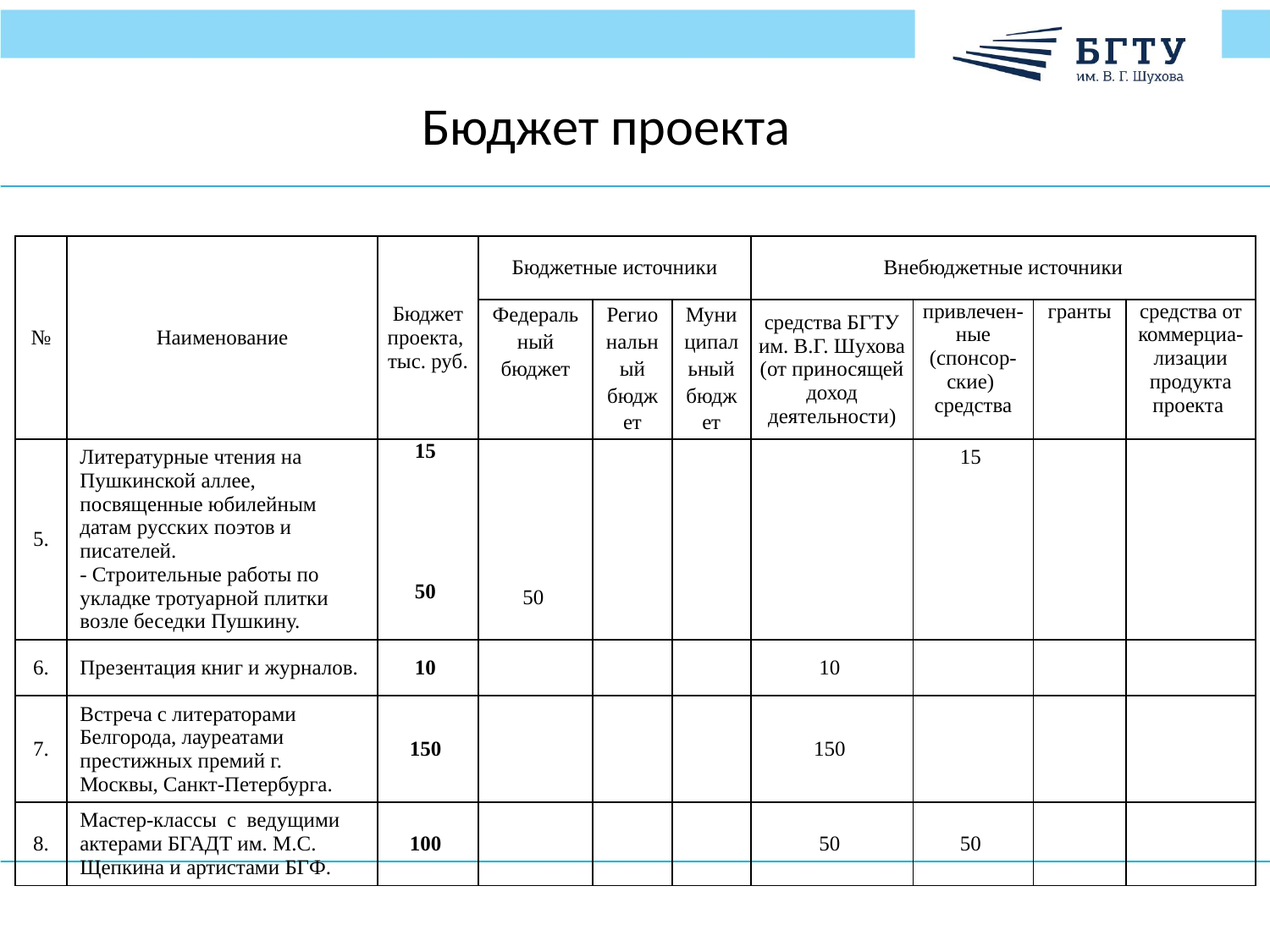

Бюджет проекта
| № | Наименование | Бюджет проекта, тыс. руб. | Бюджетные источники |  |  | Внебюджетные источники |  |  |  |
| --- | --- | --- | --- | --- | --- | --- | --- | --- | --- |
|  |  |  | Федеральный бюджет | Региональный бюджет | Муниципальный бюджет | средства БГТУ им. В.Г. Шухова (от приносящей доход деятельности) | привлечен-ные (спонсор-ские) средства | гранты | средства от коммерциа-лизации продукта проекта |
| 5. | Литературные чтения на Пушкинской аллее, посвященные юбилейным датам русских поэтов и писателей. - Строительные работы по укладке тротуарной плитки возле беседки Пушкину. | 15 50 | 50 |  |  |  | 15 |  |  |
| 6. | Презентация книг и журналов. | 10 |  |  |  | 10 |  |  |  |
| 7. | Встреча с литераторами Белгорода, лауреатами престижных премий г. Москвы, Санкт-Петербурга. | 150 |  |  |  | 150 |  |  |  |
| 8. | Мастер-классы с ведущими актерами БГАДТ им. М.С. Щепкина и артистами БГФ. | 100 |  |  |  | 50 | 50 |  |  |